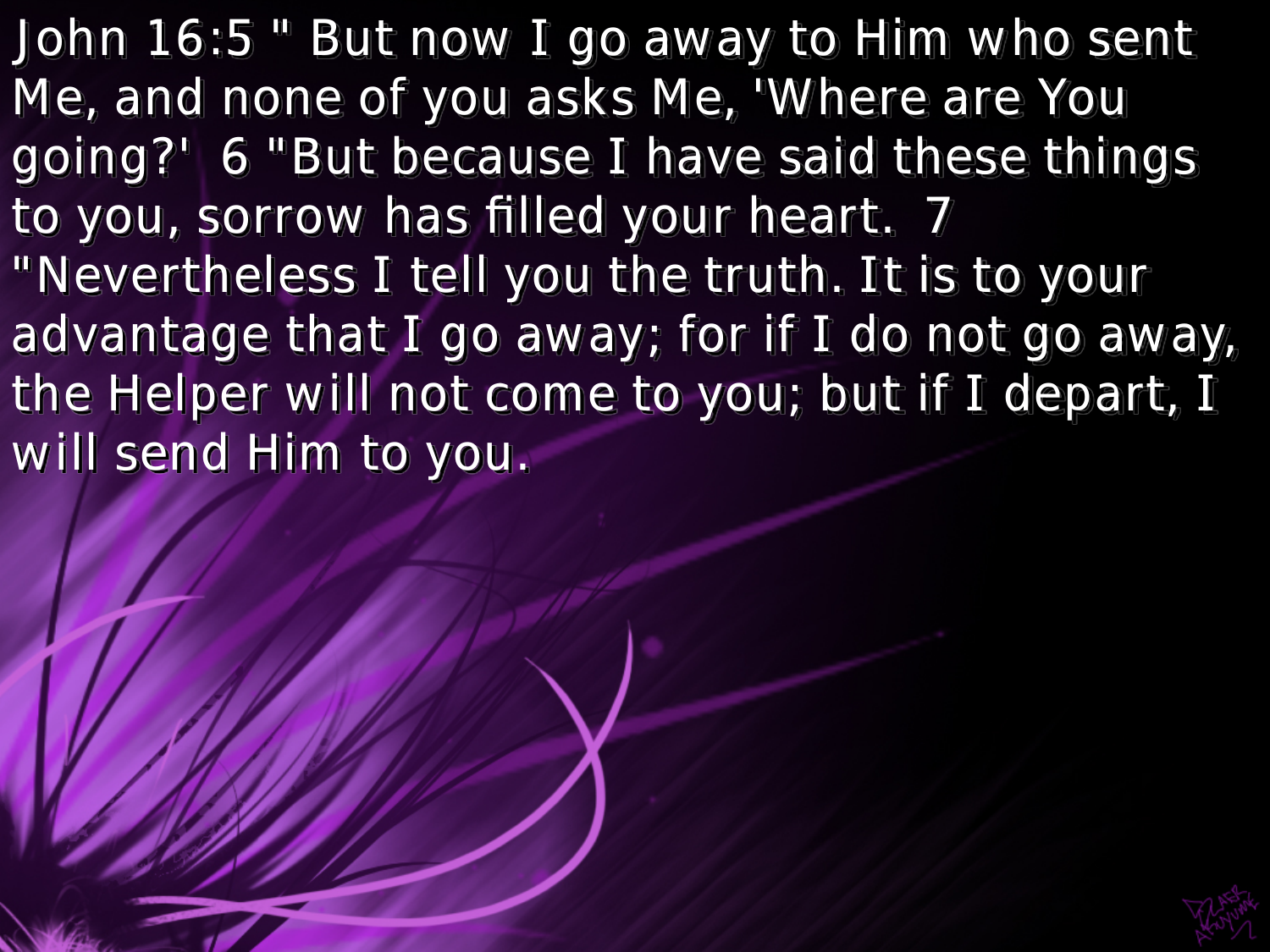

John 16:5 " But now I go away to Him who sent Me, and none of you asks Me, 'Where are You going?'  6 "But because I have said these things to you, sorrow has filled your heart.  7 "Nevertheless I tell you the truth. It is to your advantage that I go away; for if I do not go away, the Helper will not come to you; but if I depart, I will send Him to you.